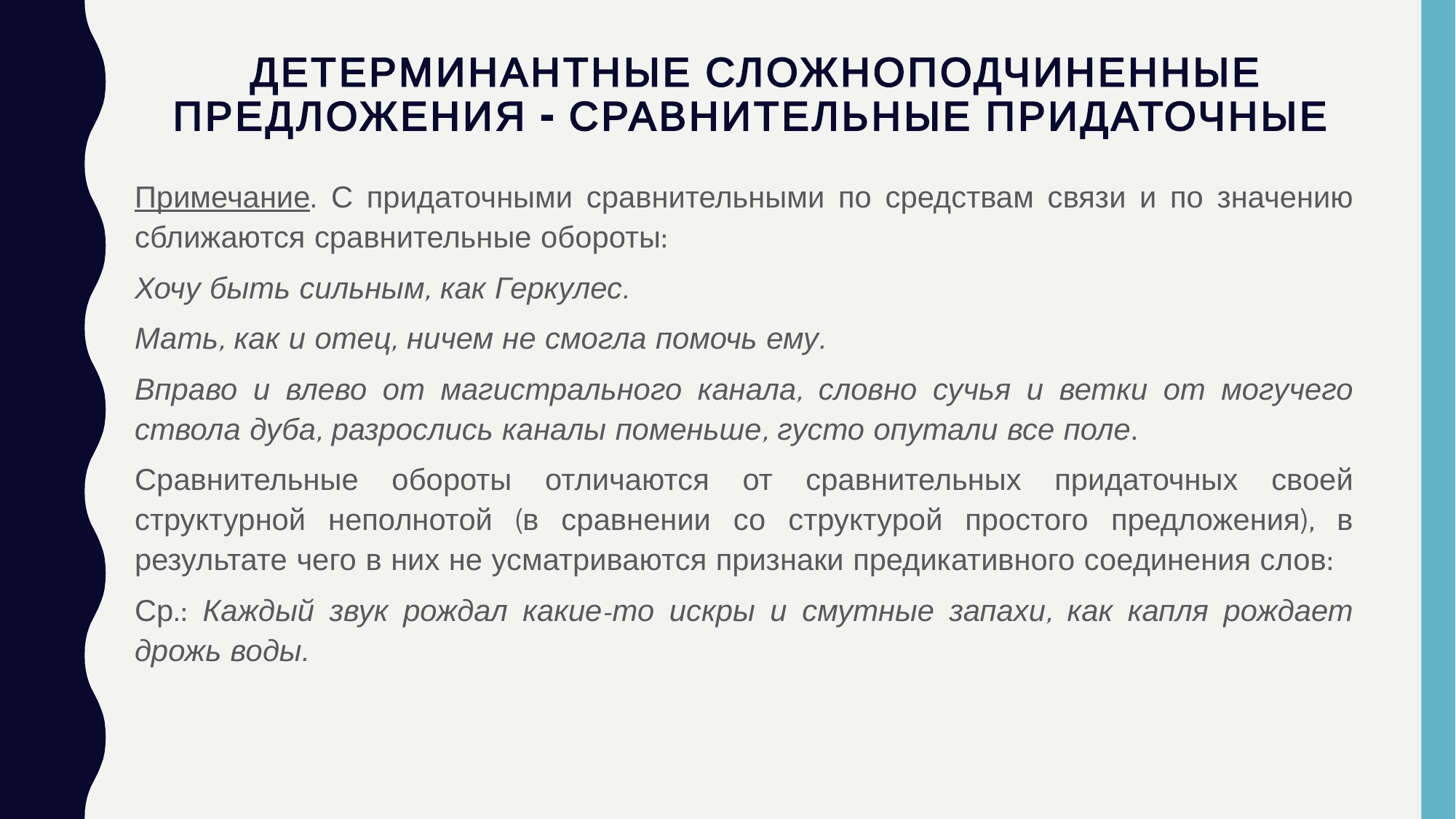

# Детерминантные сложноподчиненные предложения – сравнительные придаточные
Примечание. С придаточными сравнительными по средствам связи и по значению сближаются сравнительные обороты:
Хочу быть сильным, как Геркулес.
Мать, как и отец, ничем не смогла помочь ему.
Вправо и влево от магистрального канала, словно сучья и ветки от могучего ствола дуба, разрослись каналы поменьше, густо опутали все поле.
Сравнительные обороты отличаются от сравнительных придаточных своей структурной неполнотой (в сравнении со структурой простого предложения), в результате чего в них не усматриваются признаки предикативного соединения слов:
Ср.: Каждый звук рождал какие-то искры и смутные запахи, как капля рождает дрожь воды.